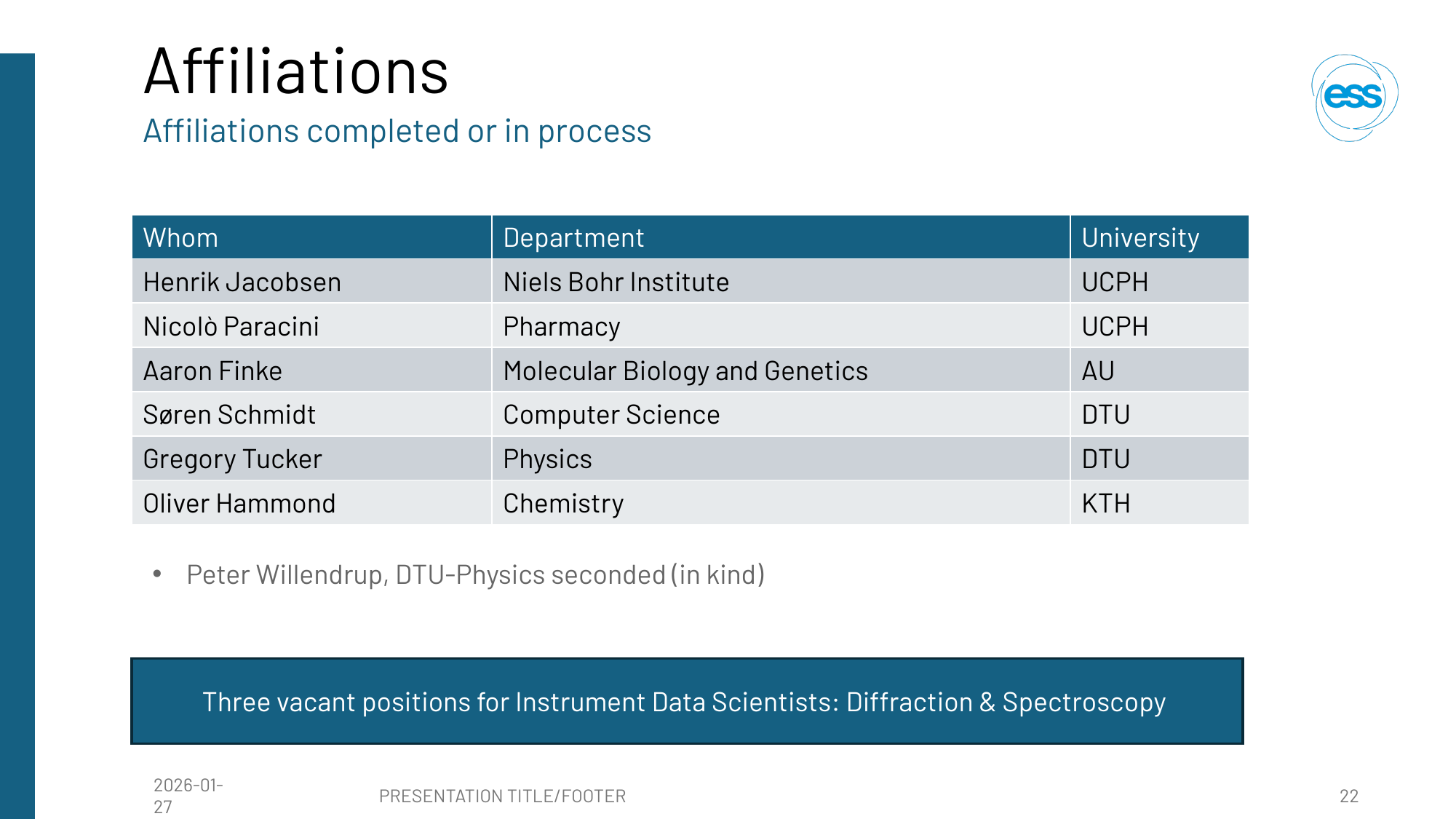

# Affiliations
Affiliations completed or in process
| Whom | Department | University |
| --- | --- | --- |
| Henrik Jacobsen | Niels Bohr Institute | UCPH |
| Nicolò Paracini | Pharmacy | UCPH |
| Aaron Finke | Molecular Biology and Genetics | AU |
| Søren Schmidt | Computer Science | DTU |
| Gregory Tucker | Physics | DTU |
| Oliver Hammond | Chemistry | KTH |
Peter Willendrup, DTU-Physics seconded (in kind)
Three vacant positions for Instrument Data Scientists: Diffraction & Spectroscopy
2026-01-27
PRESENTATION TITLE/FOOTER
22